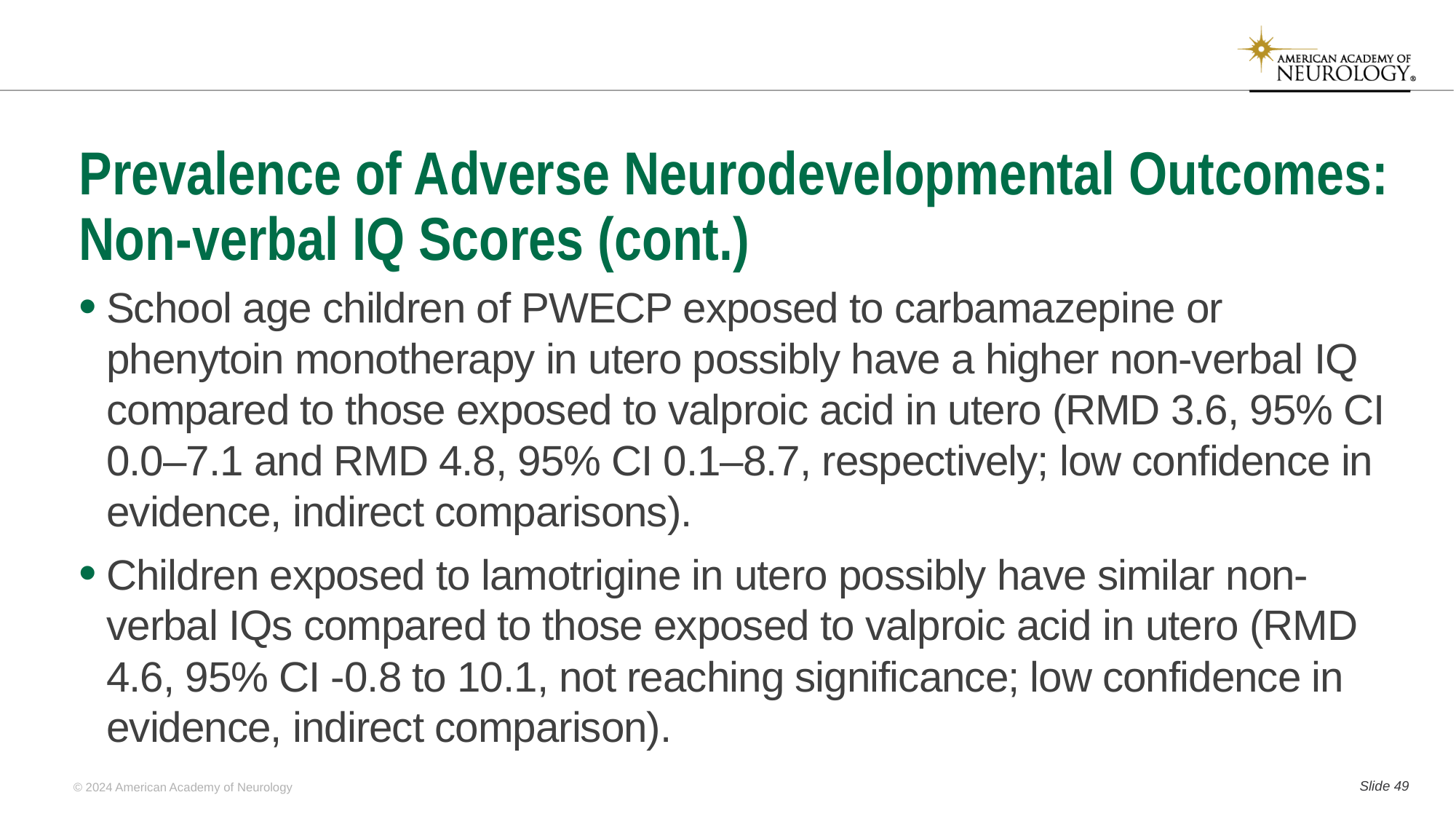

# Prevalence of Adverse Neurodevelopmental Outcomes: Non-verbal IQ Scores (cont.)
School age children of PWECP exposed to carbamazepine or phenytoin monotherapy in utero possibly have a higher non-verbal IQ compared to those exposed to valproic acid in utero (RMD 3.6, 95% CI 0.0–7.1 and RMD 4.8, 95% CI 0.1–8.7, respectively; low confidence in evidence, indirect comparisons).
Children exposed to lamotrigine in utero possibly have similar non-verbal IQs compared to those exposed to valproic acid in utero (RMD 4.6, 95% CI -0.8 to 10.1, not reaching significance; low confidence in evidence, indirect comparison).
Slide 49
© 2024 American Academy of Neurology